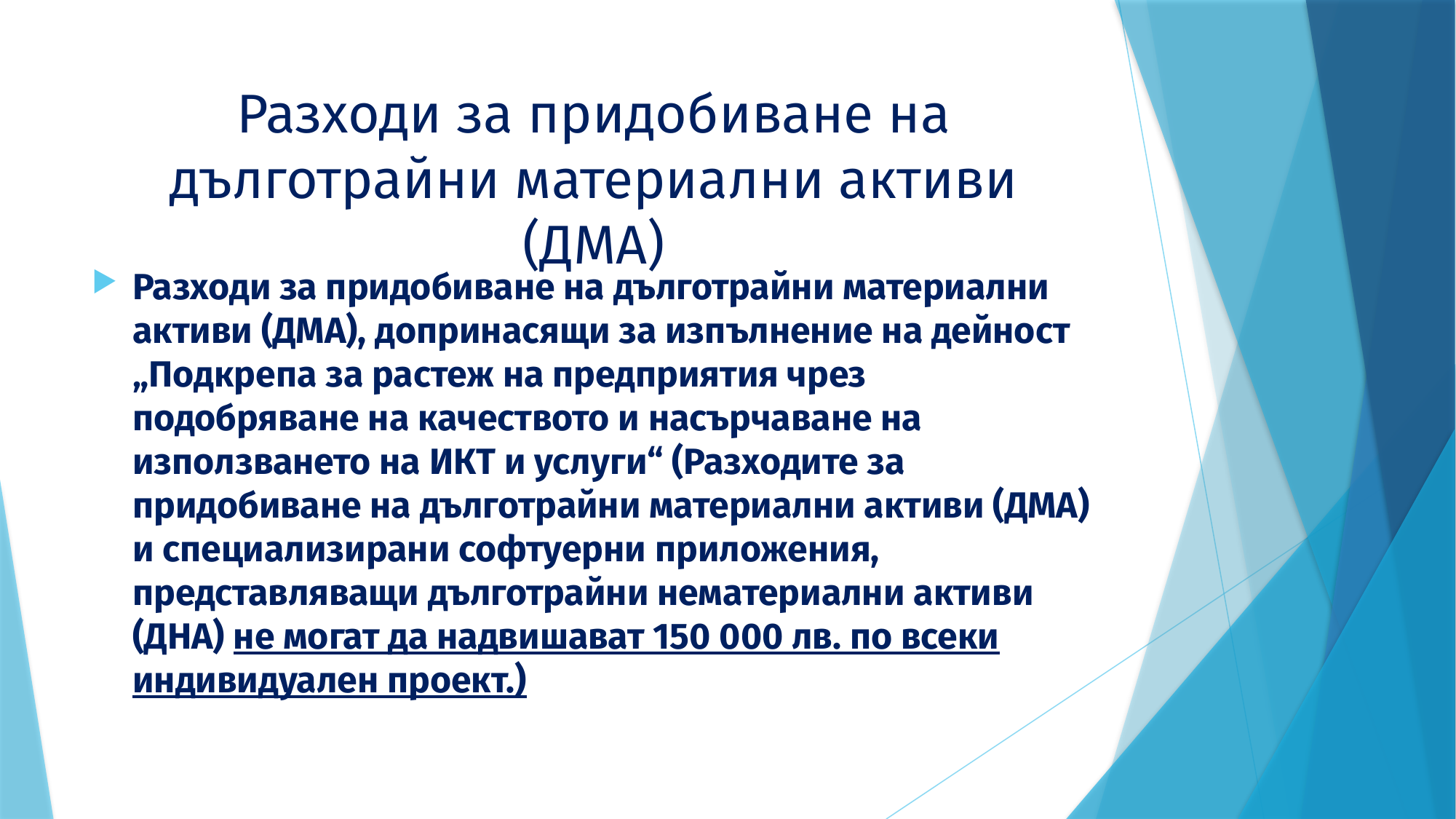

# Разходи за придобиване на дълготрайни материални активи (ДМА)
Разходи за придобиване на дълготрайни материални активи (ДМА), допринасящи за изпълнение на дейност „Подкрепа за растеж на предприятия чрез подобряване на качеството и насърчаване на използването на ИКТ и услуги“ (Разходите за придобиване на дълготрайни материални активи (ДМА) и специализирани софтуерни приложения, представляващи дълготрайни нематериални активи (ДНА) не могат да надвишават 150 000 лв. по всеки индивидуален проект.)